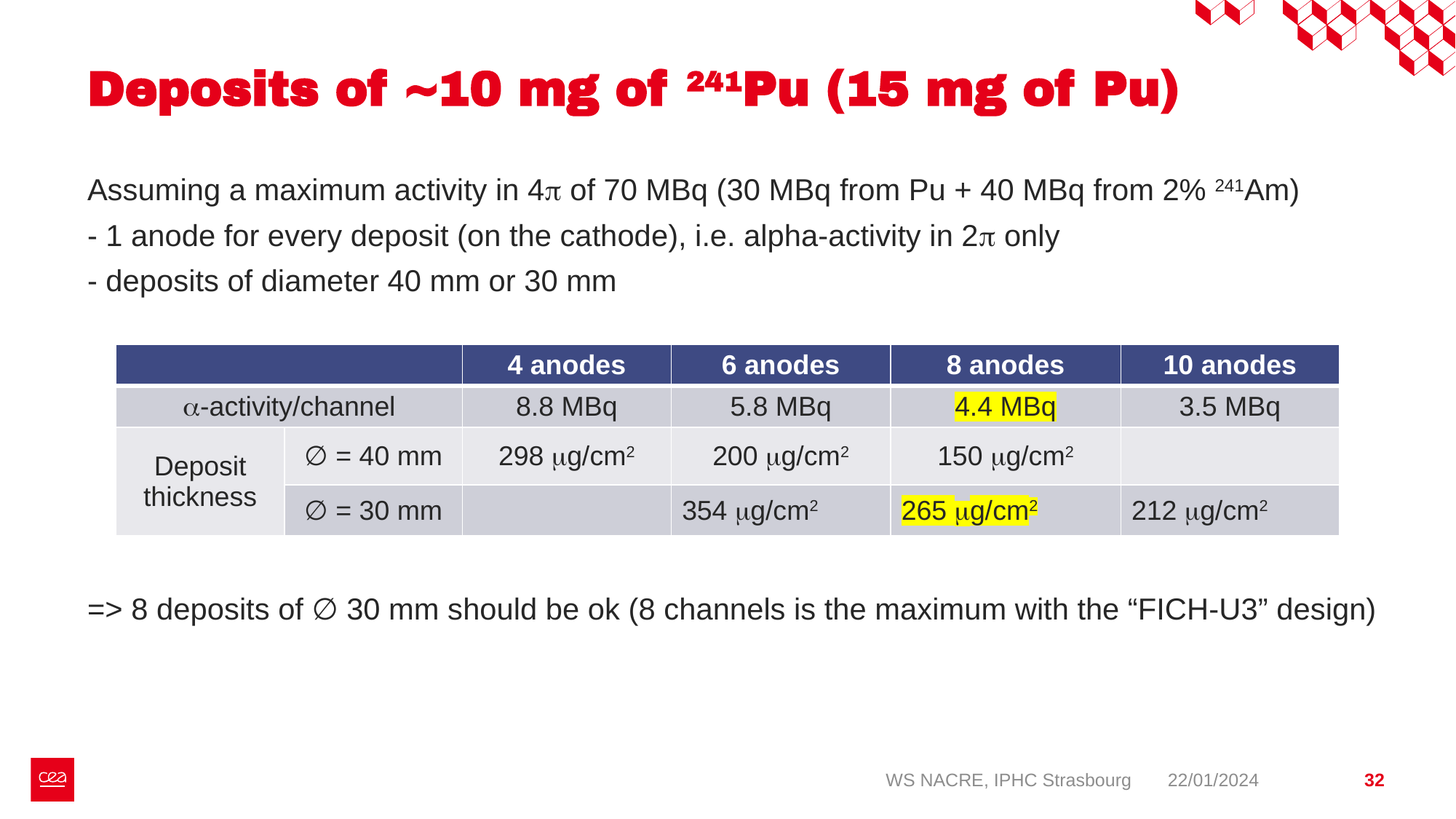

# Deposits of ~10 mg of 241Pu (15 mg of Pu)
Assuming a maximum activity in 4π of 70 MBq (30 MBq from Pu + 40 MBq from 2% 241Am)
- 1 anode for every deposit (on the cathode), i.e. alpha-activity in 2π only
- deposits of diameter 40 mm or 30 mm

=> 8 deposits of ∅ 30 mm should be ok (8 channels is the maximum with the “FICH-U3” design)

|  |  | 4 anodes | 6 anodes | 8 anodes | 10 anodes |
| --- | --- | --- | --- | --- | --- |
| α-activity/channel |  | 8.8 MBq | 5.8 MBq | 4.4 MBq | 3.5 MBq |
| Deposit thickness | ∅ = 40 mm | 298 μg/cm2 | 200 μg/cm2 | 150 μg/cm2 |  |
|  | ∅ = 30 mm |  | 354 μg/cm2 | 265 μg/cm2 | 212 μg/cm2 |
WS NACRE, IPHC Strasbourg
22/01/2024
32